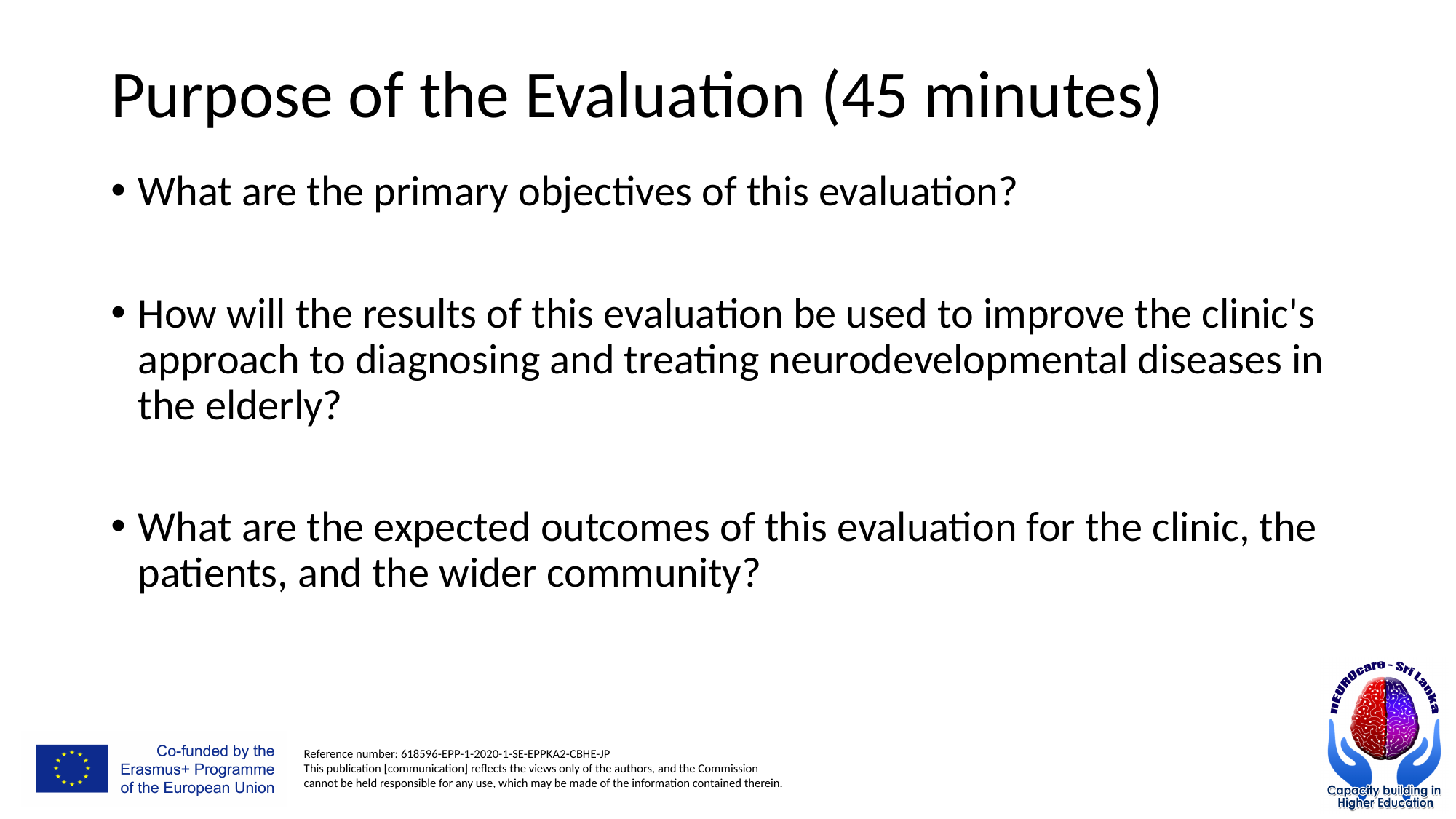

# Purpose of the Evaluation (45 minutes)
What are the primary objectives of this evaluation?

How will the results of this evaluation be used to improve the clinic's approach to diagnosing and treating neurodevelopmental diseases in the elderly?

What are the expected outcomes of this evaluation for the clinic, the patients, and the wider community?